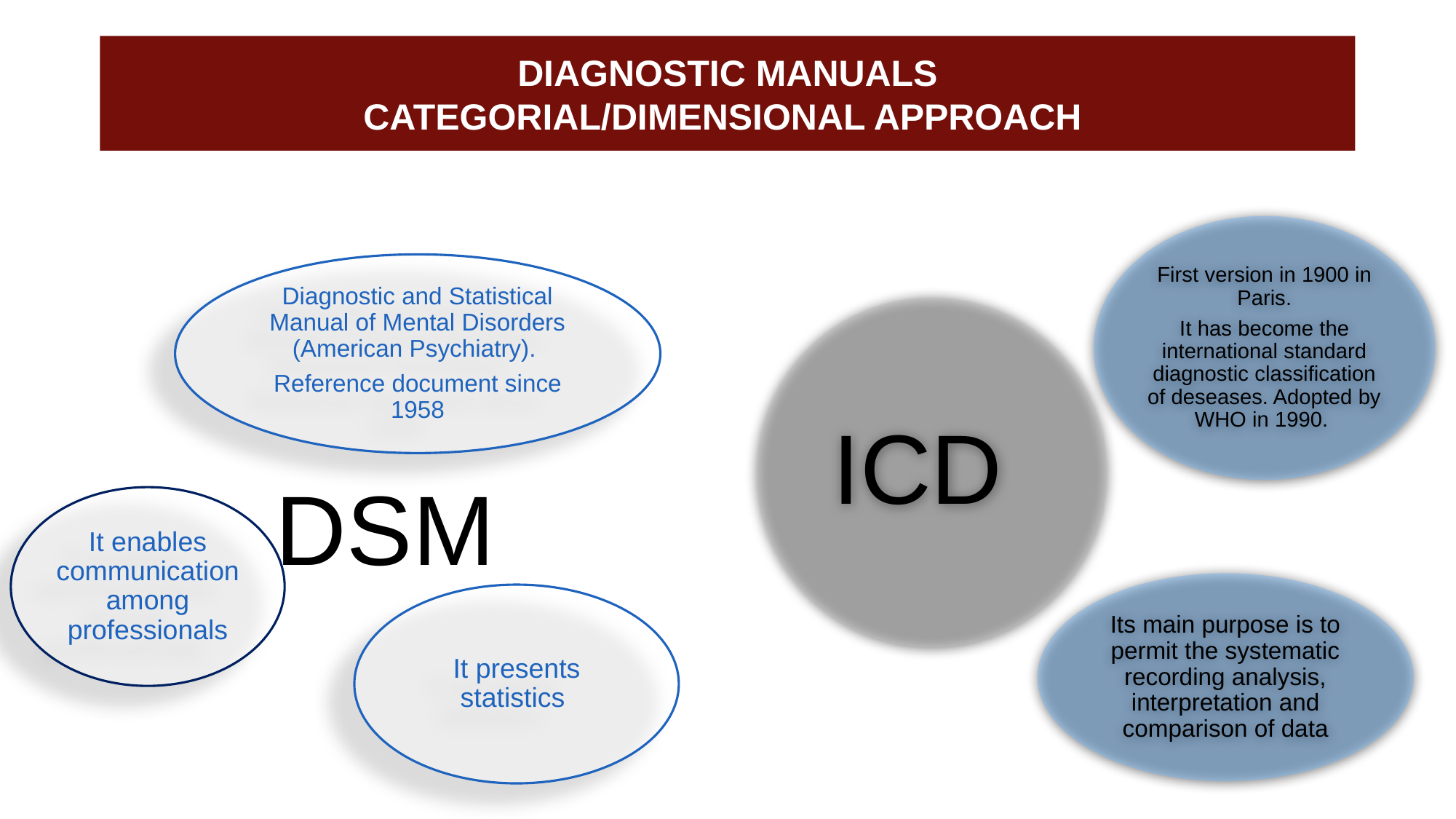

# DIAGNOSTIC MANUALS CATEGORIAL/DIMENSIONAL APPROACH
ICD
First version in 1900 in Paris.
It has become the international standard diagnostic classification of deseases. Adopted by WHO in 1990.
Its main purpose is to permit the systematic recording analysis, interpretation and comparison of data
DSM
Diagnostic and Statistical Manual of Mental Disorders (American Psychiatry).
Reference document since 1958
It presents statistics
It enables communication among professionals